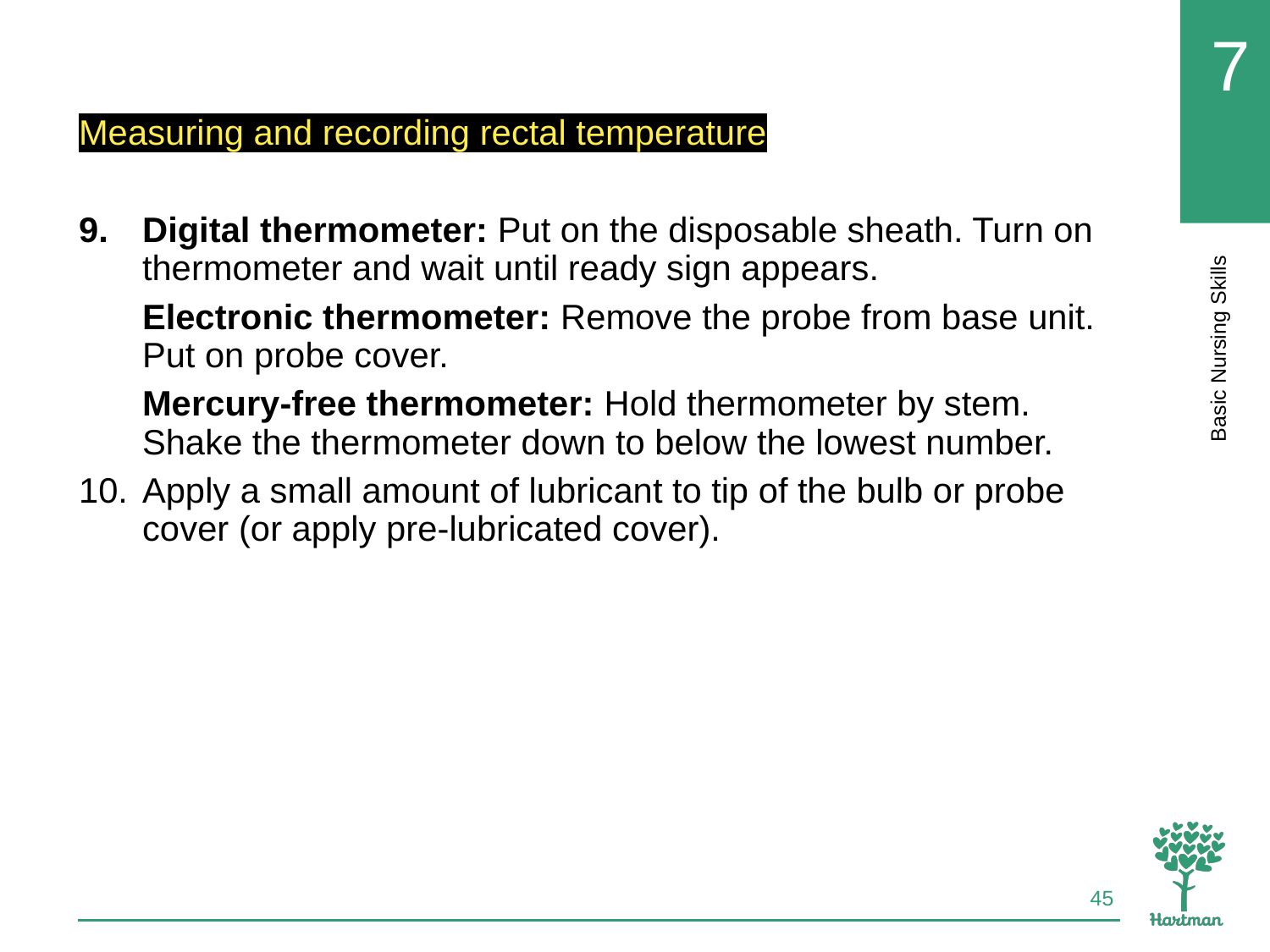

# LO2, content 21
Measuring and recording rectal temperature

Digital thermometer: Put on the disposable sheath. Turn on thermometer and wait until ready sign appears.
Electronic thermometer: Remove the probe from base unit. Put on probe cover.
Mercury-free thermometer: Hold thermometer by stem. Shake the thermometer down to below the lowest number.
Apply a small amount of lubricant to tip of the bulb or probe cover (or apply pre-lubricated cover).

45